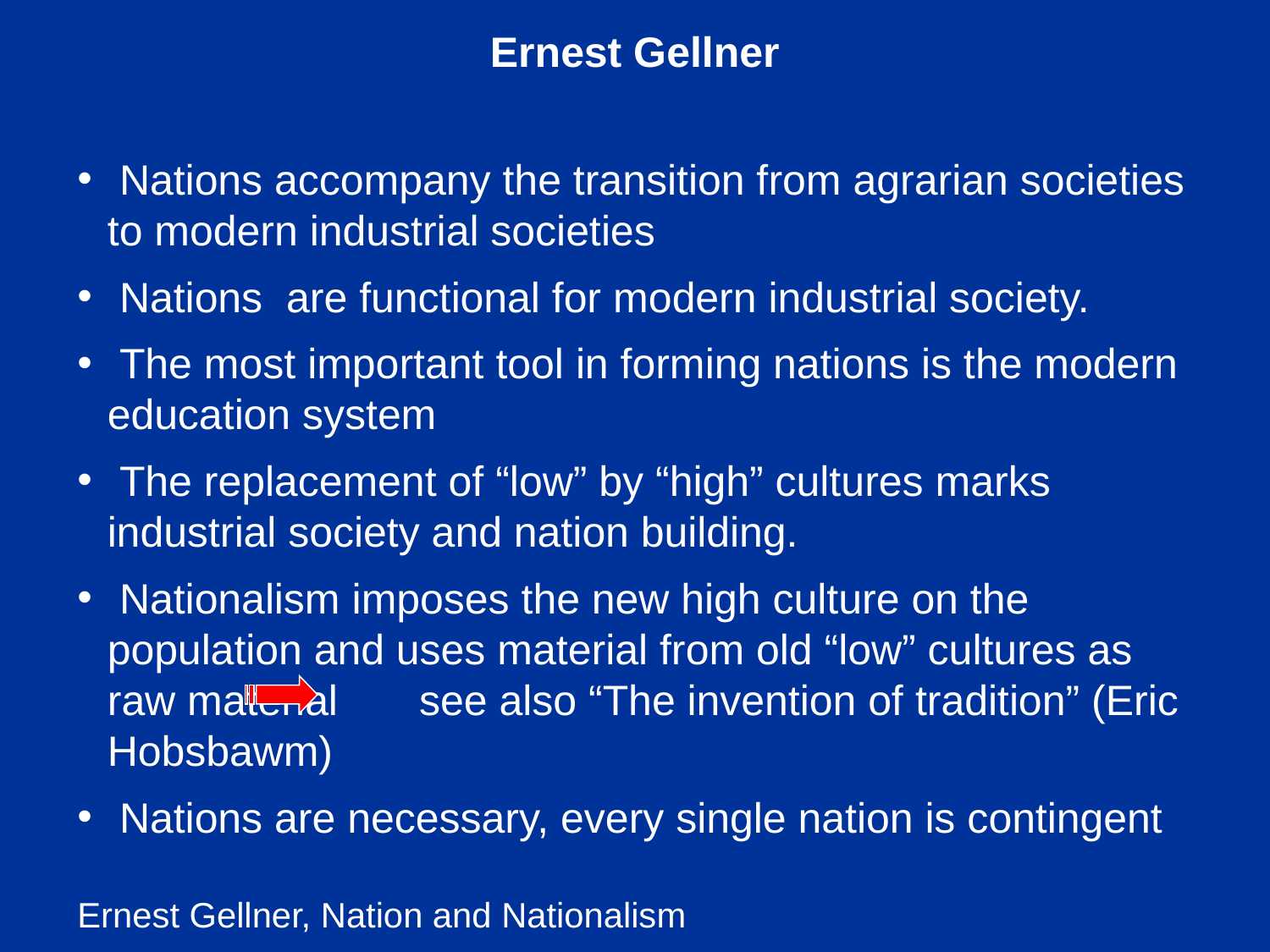

Ernest Gellner

 Nations accompany the transition from agrarian societies to modern industrial societies
 Nations  are functional for modern industrial society.
 The most important tool in forming nations is the modern education system
 The replacement of “low” by “high” cultures marks industrial society and nation building.
 Nationalism imposes the new high culture on the population and uses material from old “low” cultures as raw material 		see also “The invention of tradition” (Eric Hobsbawm)
 Nations are necessary, every single nation is contingent

Ernest Gellner, Nation and Nationalism